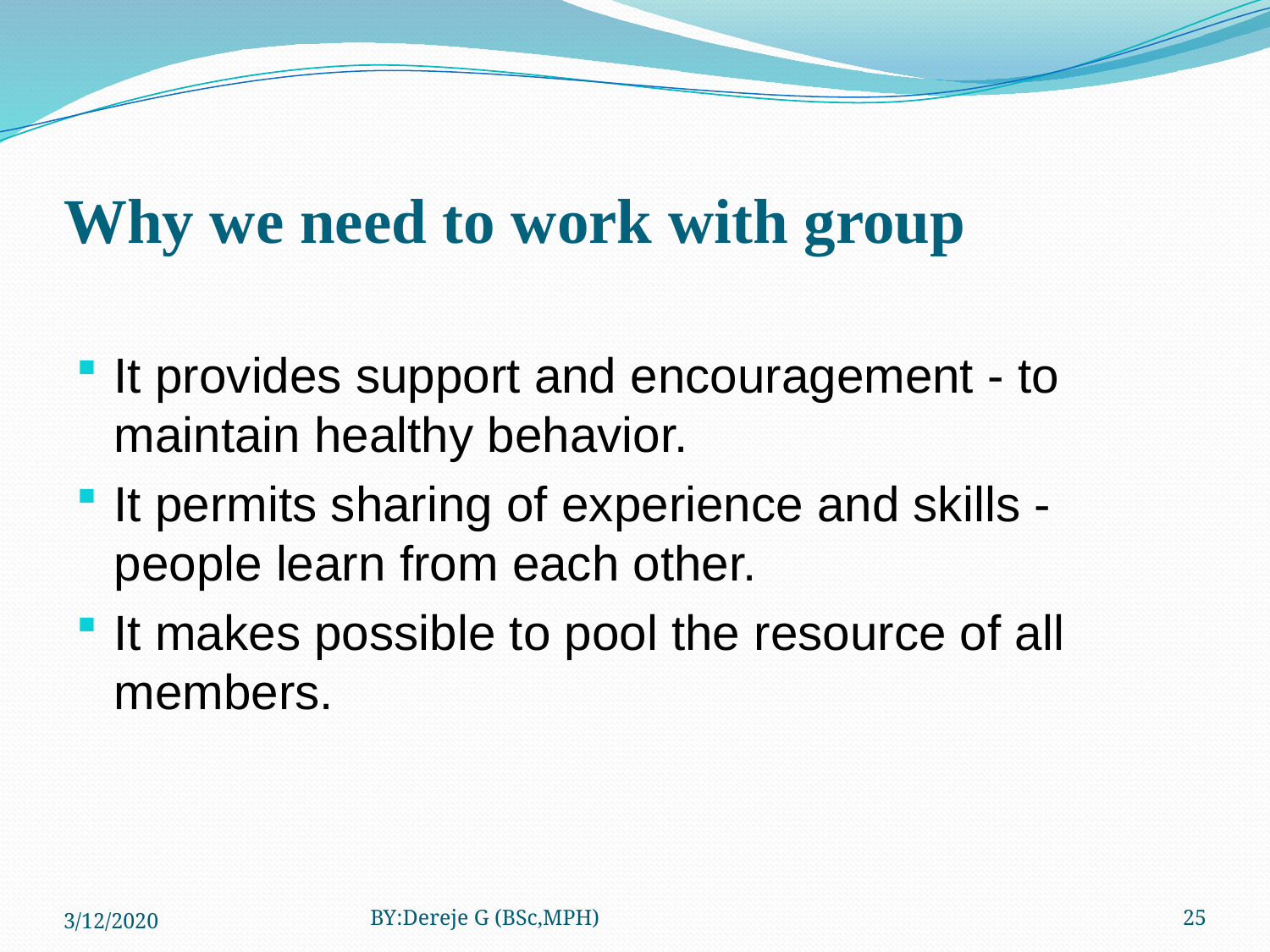

# Why we need to work with group

It provides support and encouragement - to maintain healthy behavior.
It permits sharing of experience and skills - people learn from each other.
It makes possible to pool the resource of all members.

3/12/2020
BY:Dereje G (BSc,MPH)
25